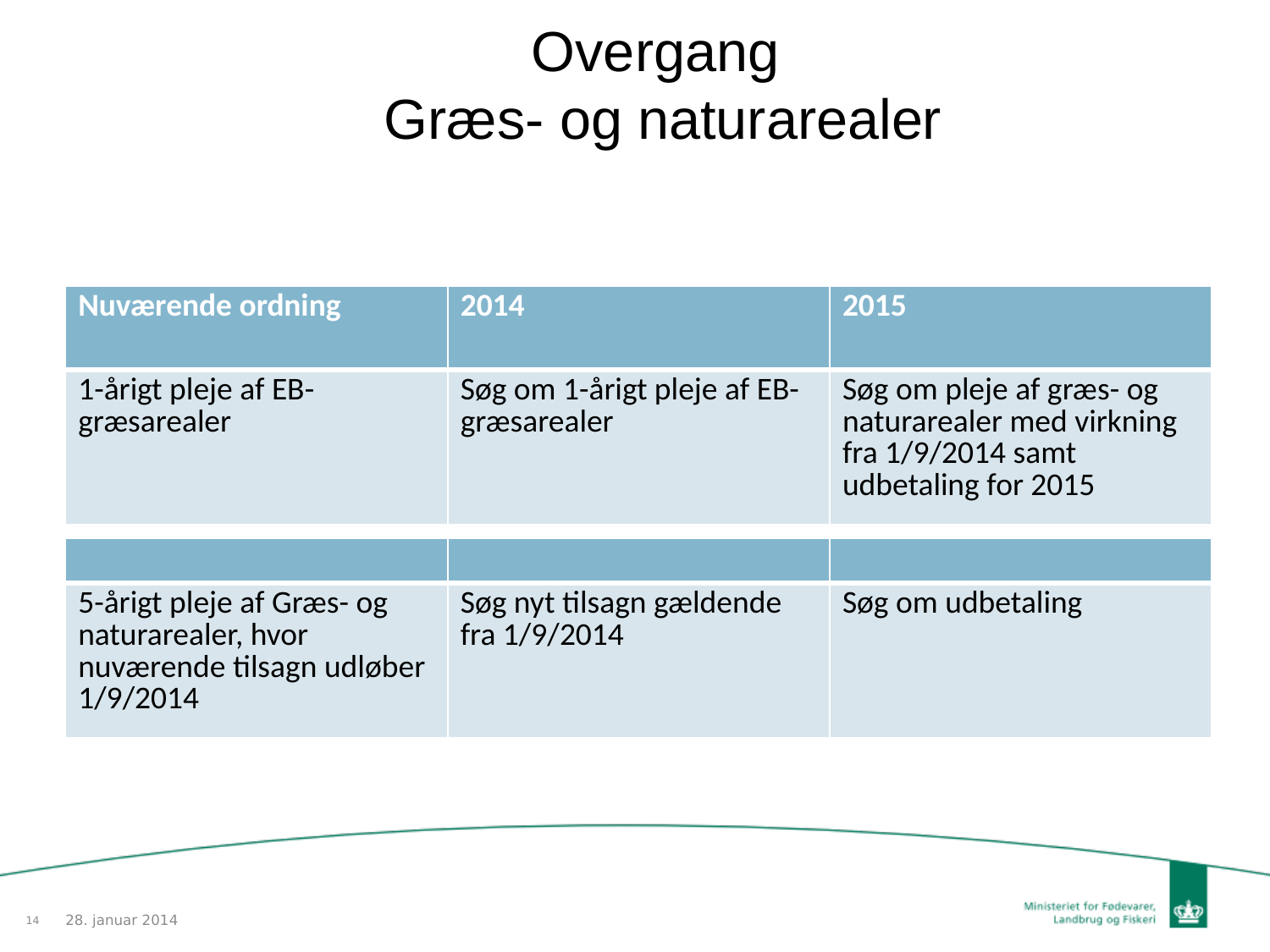

Overgang
Græs- og naturarealer

| Nuværende ordning | 2014 | 2015 |
| --- | --- | --- |
| 1-årigt pleje af EB-græsarealer | Søg om 1-årigt pleje af EB-græsarealer | Søg om pleje af græs- og naturarealer med virkning fra 1/9/2014 samt udbetaling for 2015 |
|  |  |  |
| --- | --- | --- |
| 5-årigt pleje af Græs- og naturarealer, hvor nuværende tilsagn udløber 1/9/2014 | Søg nyt tilsagn gældende fra 1/9/2014 | Søg om udbetaling |
14
28. januar 2014